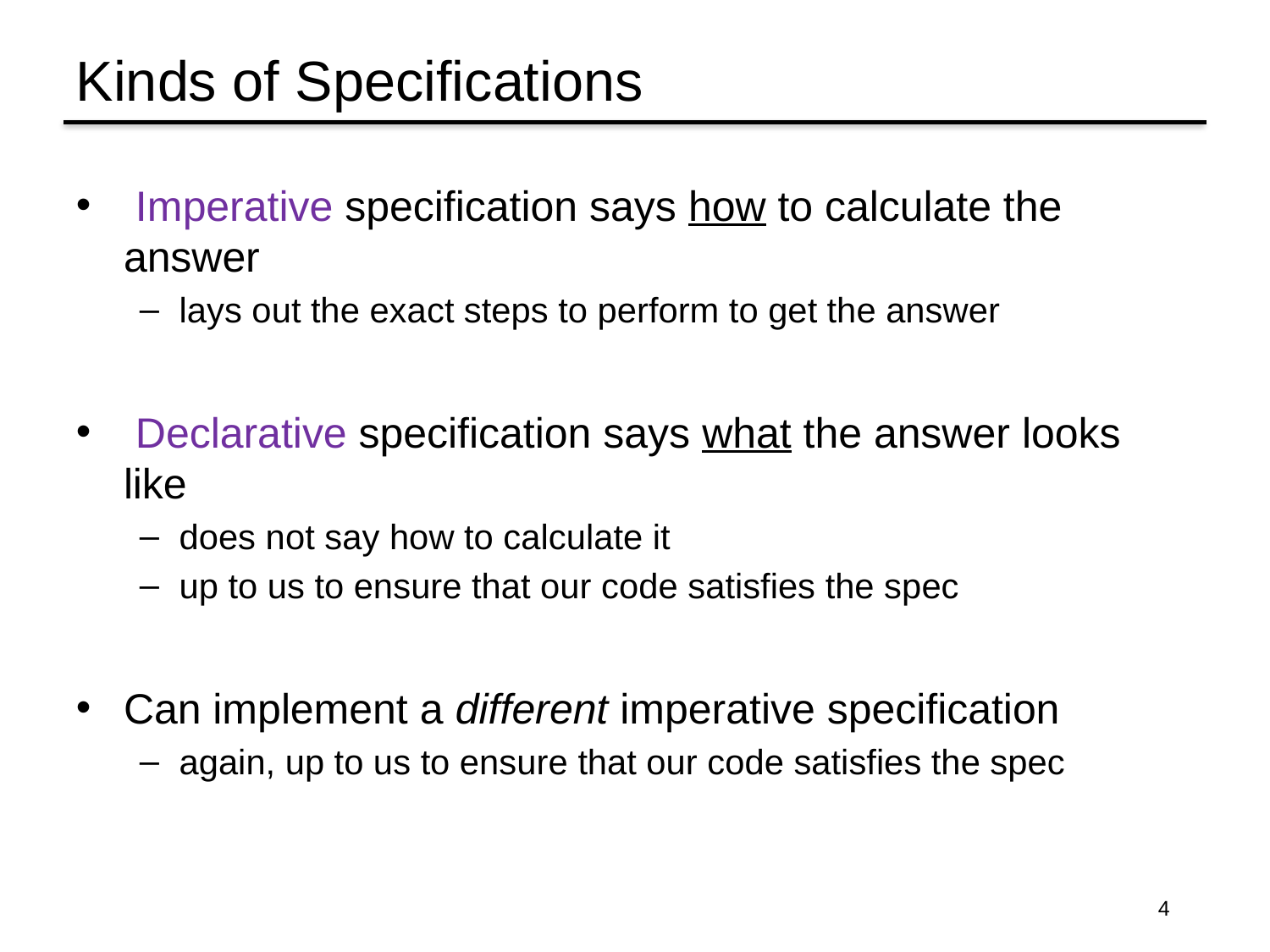

# Kinds of Specifications
 Imperative specification says how to calculate the answer
lays out the exact steps to perform to get the answer

 Declarative specification says what the answer looks like
does not say how to calculate it
up to us to ensure that our code satisfies the spec

Can implement a different imperative specification
again, up to us to ensure that our code satisfies the spec
4